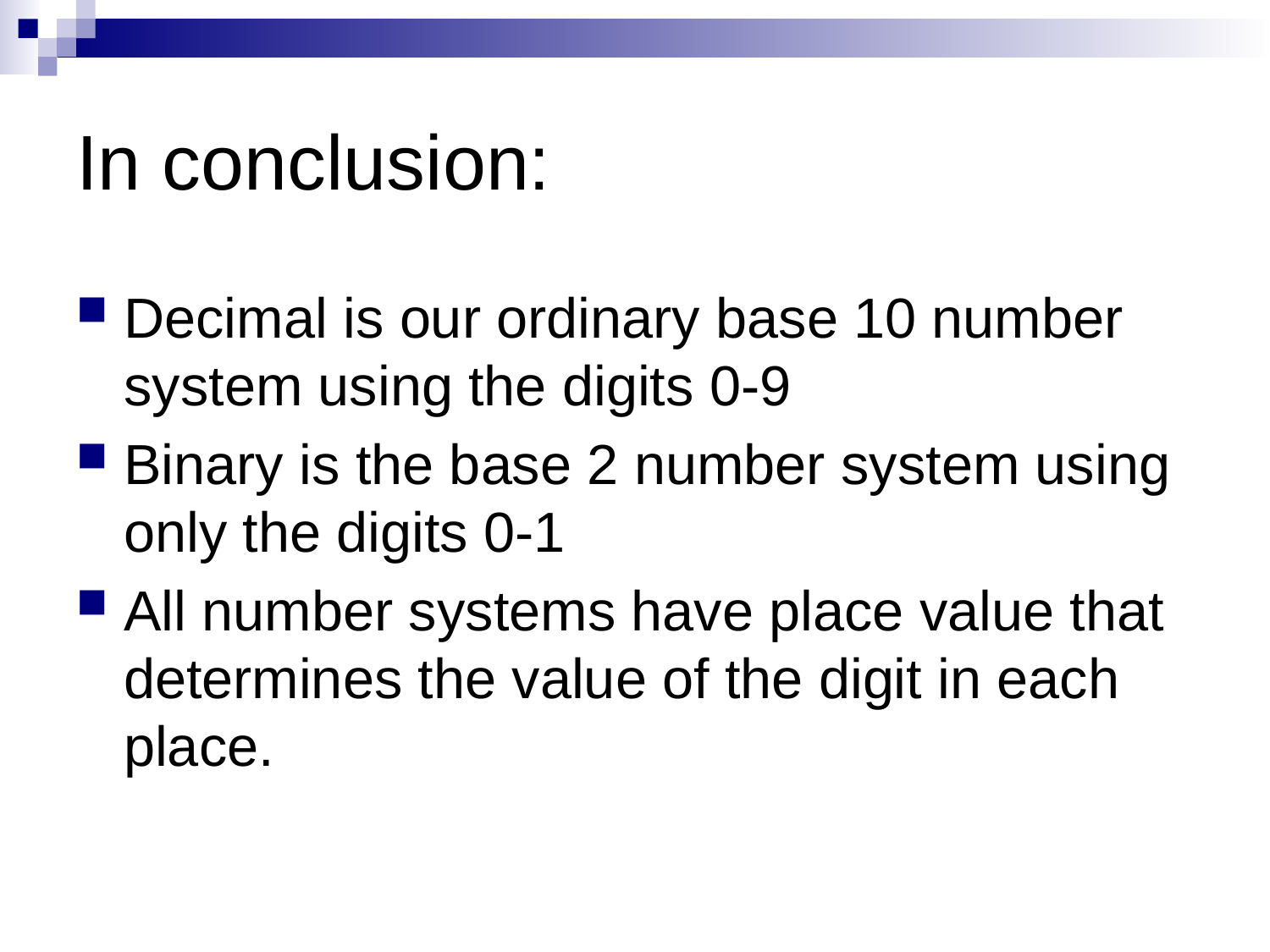

# In conclusion:
Decimal is our ordinary base 10 number system using the digits 0-9
Binary is the base 2 number system using only the digits 0-1
All number systems have place value that determines the value of the digit in each place.